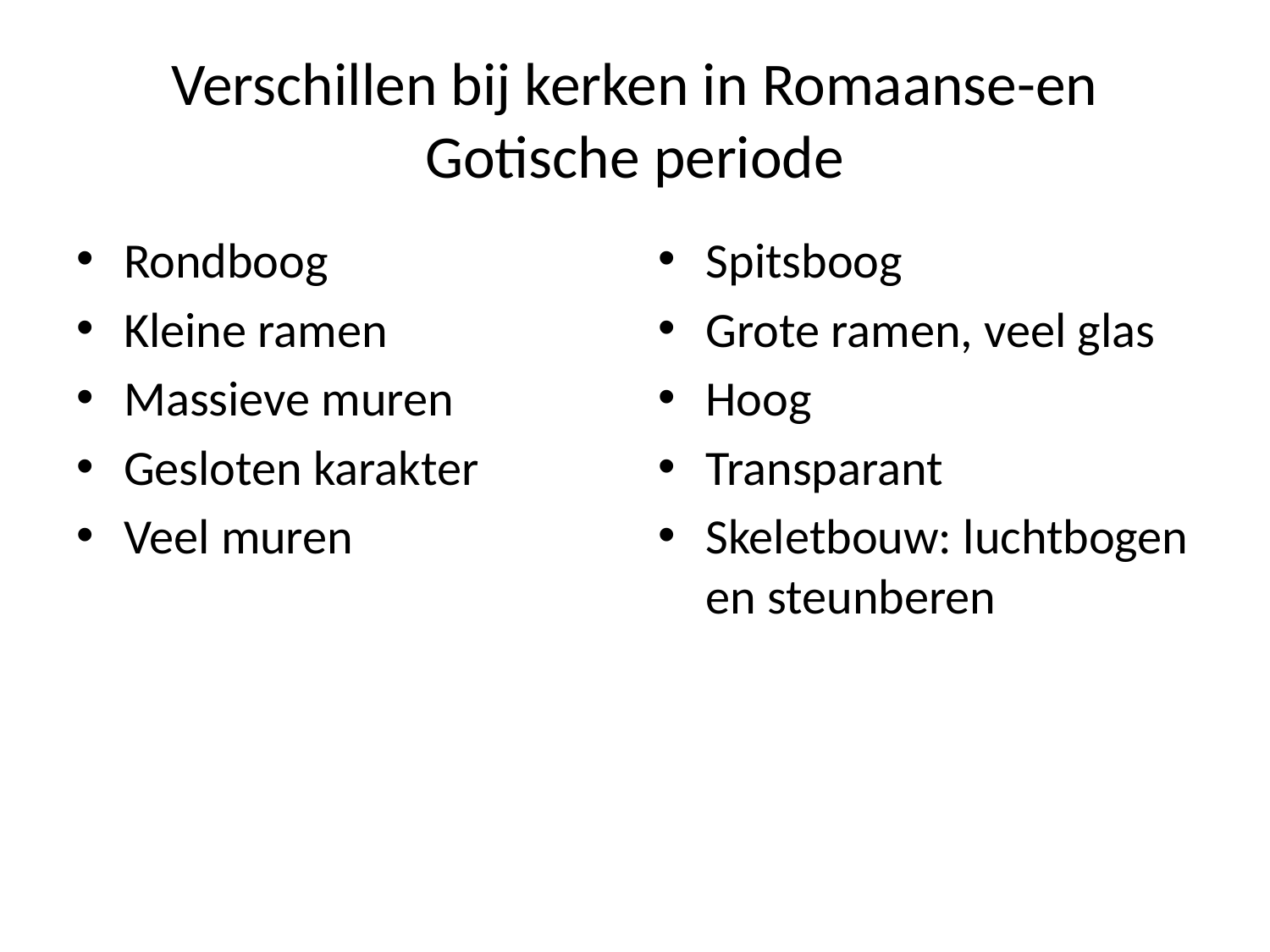

# Verschillen bij kerken in Romaanse-en Gotische periode
Rondboog
Kleine ramen
Massieve muren
Gesloten karakter
Veel muren

Spitsboog
Grote ramen, veel glas
Hoog
Transparant
Skeletbouw: luchtbogen en steunberen